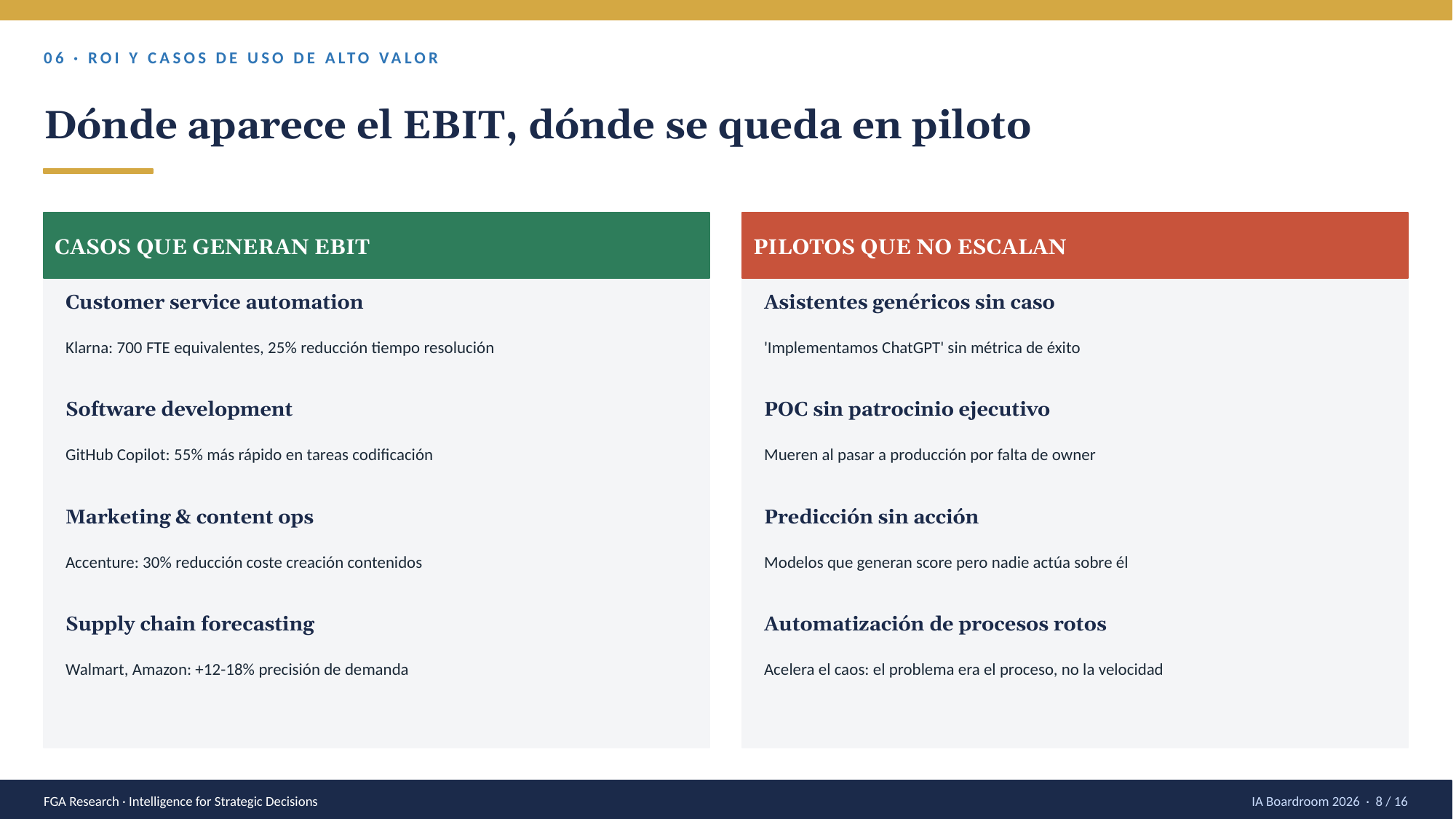

06 · ROI Y CASOS DE USO DE ALTO VALOR
Dónde aparece el EBIT, dónde se queda en piloto

CASOS QUE GENERAN EBIT
PILOTOS QUE NO ESCALAN
Customer service automation

Klarna: 700 FTE equivalentes, 25% reducción tiempo resolución

Software development

GitHub Copilot: 55% más rápido en tareas codificación

Marketing & content ops

Accenture: 30% reducción coste creación contenidos

Supply chain forecasting

Walmart, Amazon: +12-18% precisión de demanda
Asistentes genéricos sin caso

'Implementamos ChatGPT' sin métrica de éxito

POC sin patrocinio ejecutivo

Mueren al pasar a producción por falta de owner

Predicción sin acción

Modelos que generan score pero nadie actúa sobre él

Automatización de procesos rotos

Acelera el caos: el problema era el proceso, no la velocidad

FGA Research · Intelligence for Strategic Decisions
IA Boardroom 2026  ·  8 / 16